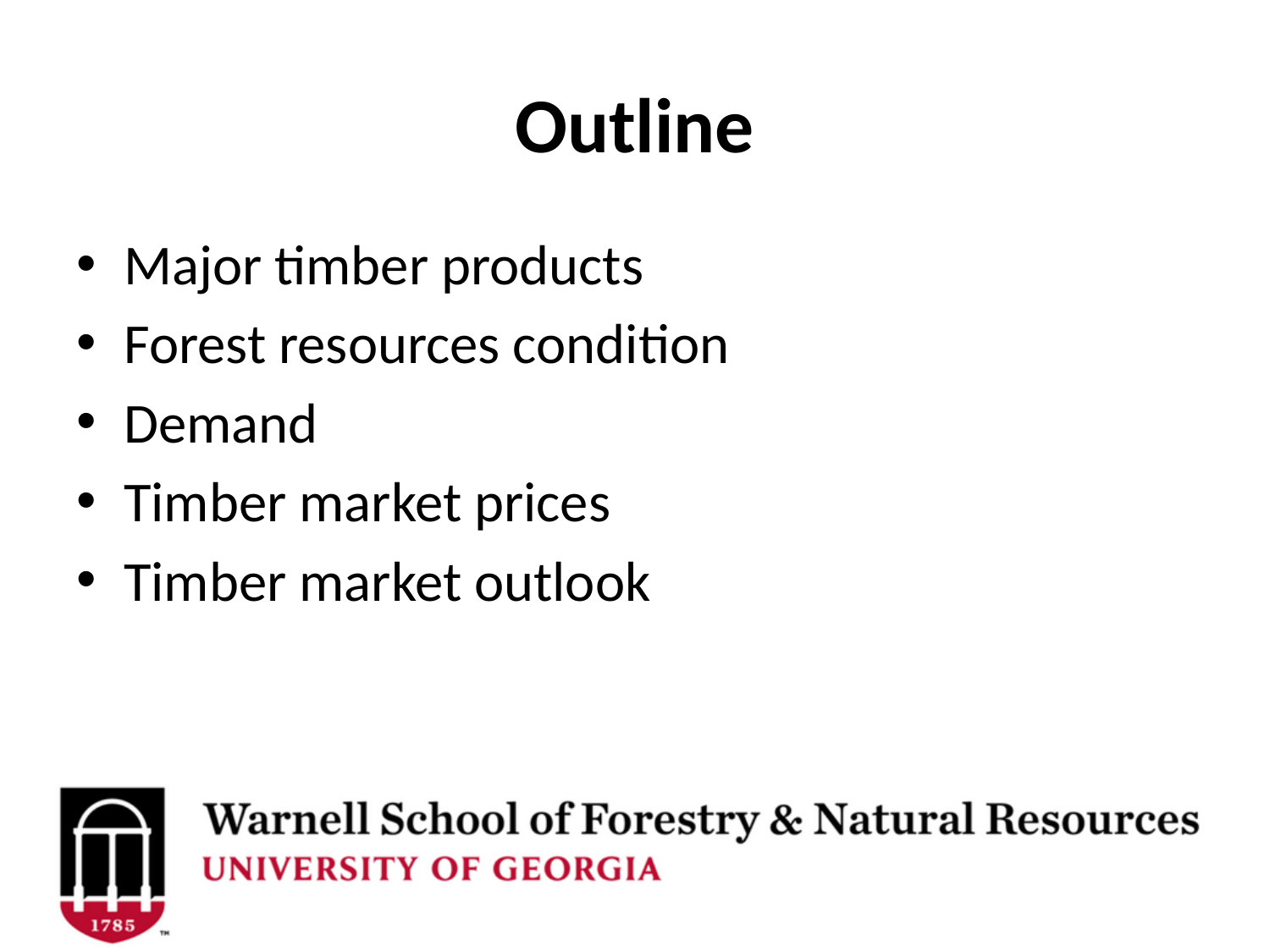

# Outline
Major timber products
Forest resources condition
Demand
Timber market prices
Timber market outlook